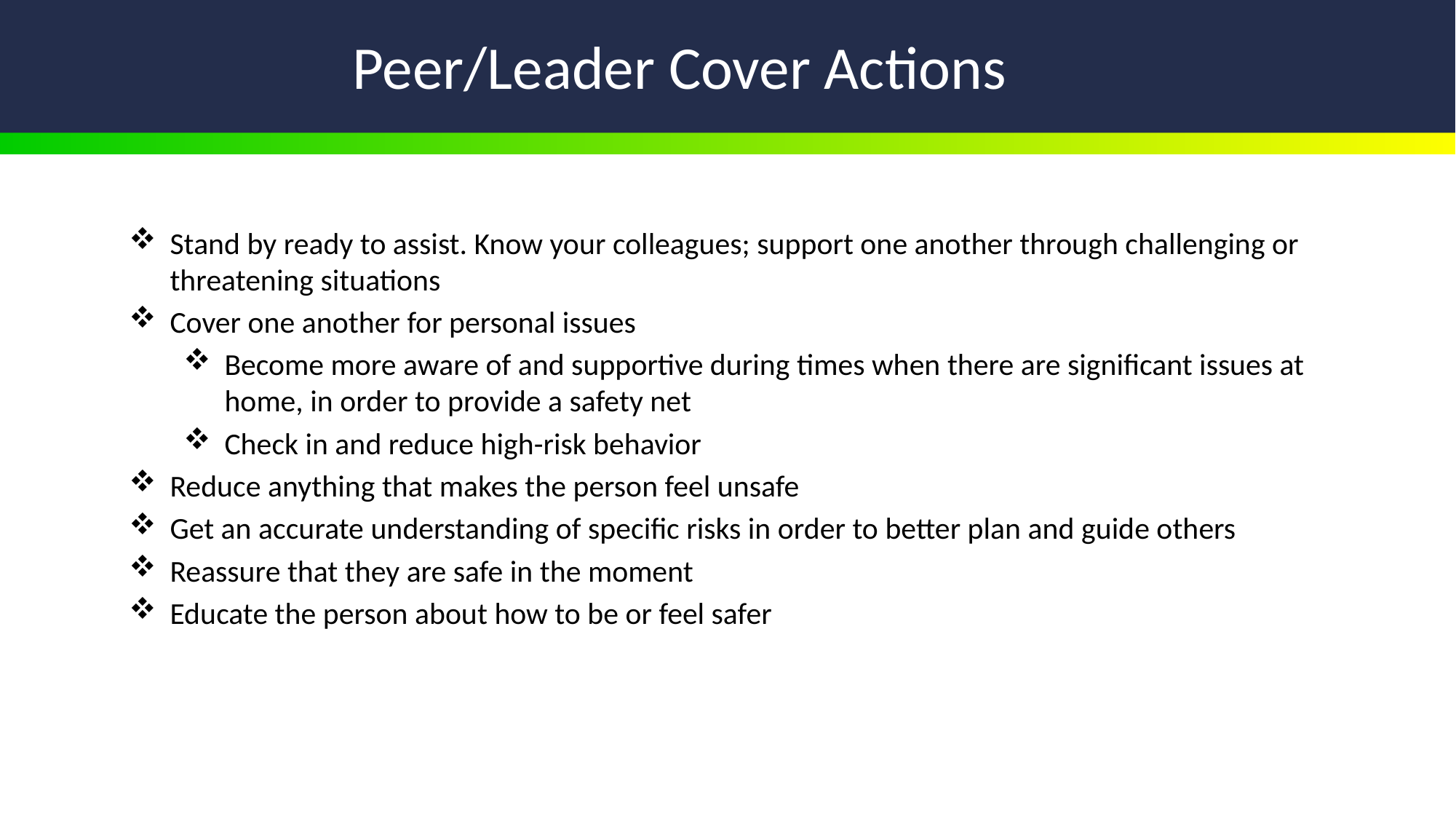

# Peer/Leader Cover Actions
Stand by ready to assist. Know your colleagues; support one another through challenging or threatening situations
Cover one another for personal issues
Become more aware of and supportive during times when there are significant issues at home, in order to provide a safety net
Check in and reduce high-risk behavior
Reduce anything that makes the person feel unsafe
Get an accurate understanding of specific risks in order to better plan and guide others
Reassure that they are safe in the moment
Educate the person about how to be or feel safer